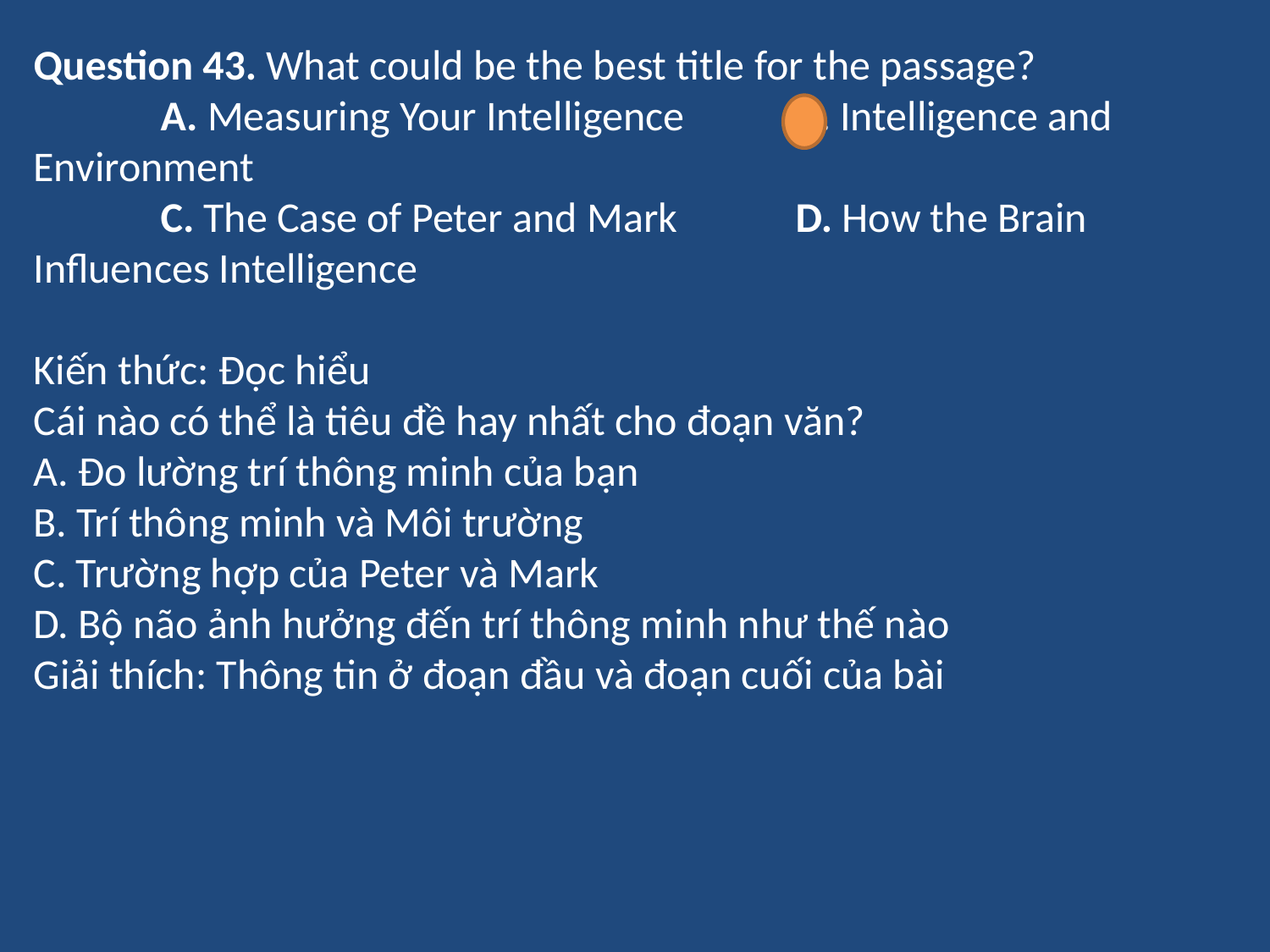

Question 43. What could be the best title for the passage?
	A. Measuring Your Intelligence	B. Intelligence and Environment
	C. The Case of Peter and Mark 	D. How the Brain Influences Intelligence

Kiến thức: Đọc hiểu
Cái nào có thể là tiêu đề hay nhất cho đoạn văn?
A. Đo lường trí thông minh của bạn
B. Trí thông minh và Môi trường
C. Trường hợp của Peter và Mark
D. Bộ não ảnh hưởng đến trí thông minh như thế nào
Giải thích: Thông tin ở đoạn đầu và đoạn cuối của bài